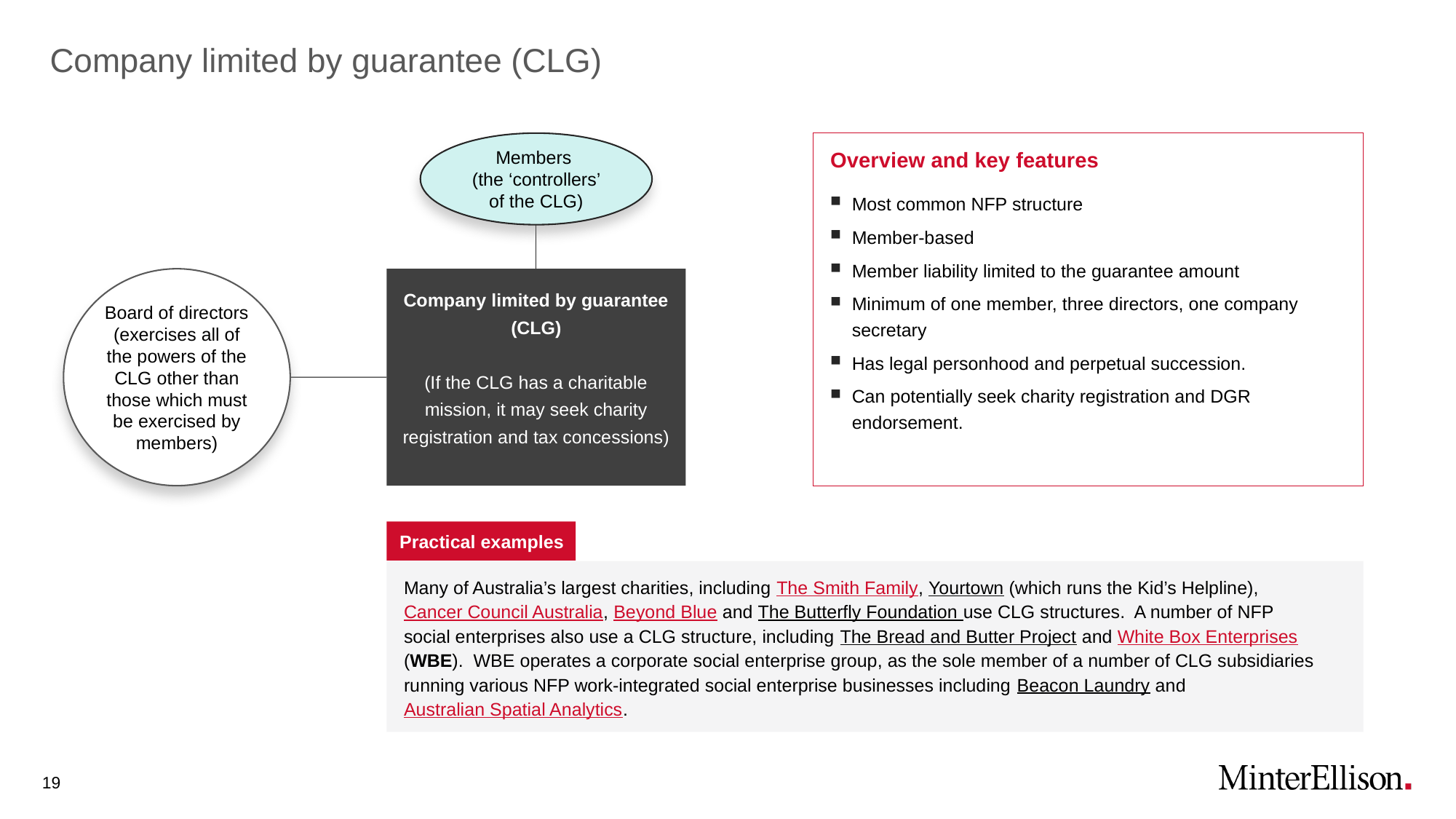

# Company limited by guarantee (CLG)
Members
(the ‘controllers’ of the CLG)
Overview and key features
Most common NFP structure
Member-based
Member liability limited to the guarantee amount
Minimum of one member, three directors, one company secretary
Has legal personhood and perpetual succession.
Can potentially seek charity registration and DGR endorsement.
Board of directors (exercises all of the powers of the CLG other than those which must be exercised by members)
Company limited by guarantee (CLG)

(If the CLG has a charitable mission, it may seek charity registration and tax concessions)
Practical examples
Many of Australia’s largest charities, including The Smith Family, Yourtown (which runs the Kid’s Helpline),
Cancer Council Australia, Beyond Blue and The Butterfly Foundation use CLG structures.  A number of NFP social enterprises also use a CLG structure, including The Bread and Butter Project and White Box Enterprises (WBE).  WBE operates a corporate social enterprise group, as the sole member of a number of CLG subsidiaries running various NFP work-integrated social enterprise businesses including Beacon Laundry and Australian Spatial Analytics.